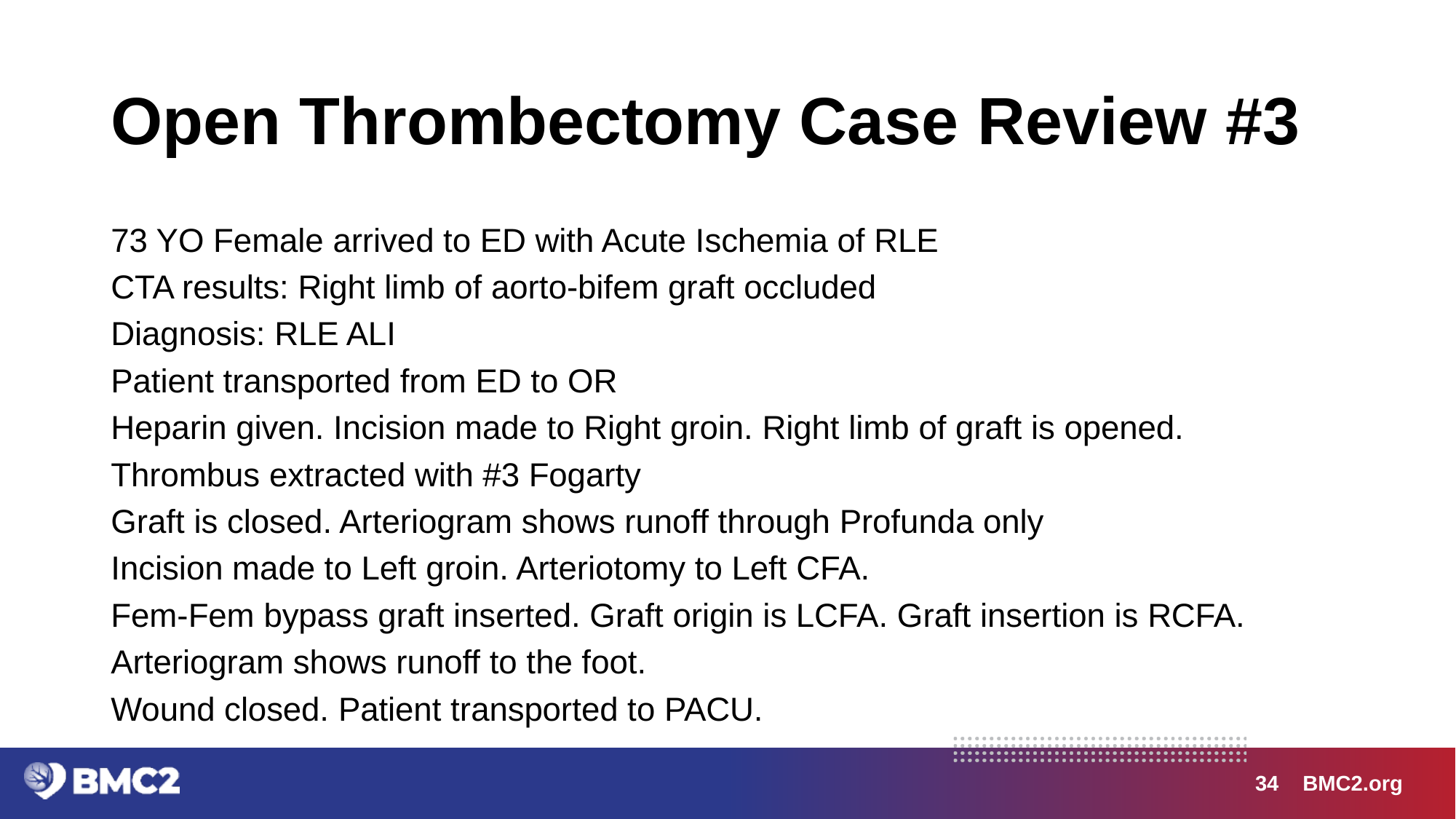

# Open Thrombectomy Case Review #3
73 YO Female arrived to ED with Acute Ischemia of RLE
CTA results: Right limb of aorto-bifem graft occluded
Diagnosis: RLE ALI
Patient transported from ED to OR
Heparin given. Incision made to Right groin. Right limb of graft is opened.
Thrombus extracted with #3 Fogarty
Graft is closed. Arteriogram shows runoff through Profunda only
Incision made to Left groin. Arteriotomy to Left CFA.
Fem-Fem bypass graft inserted. Graft origin is LCFA. Graft insertion is RCFA.
Arteriogram shows runoff to the foot.
Wound closed. Patient transported to PACU.